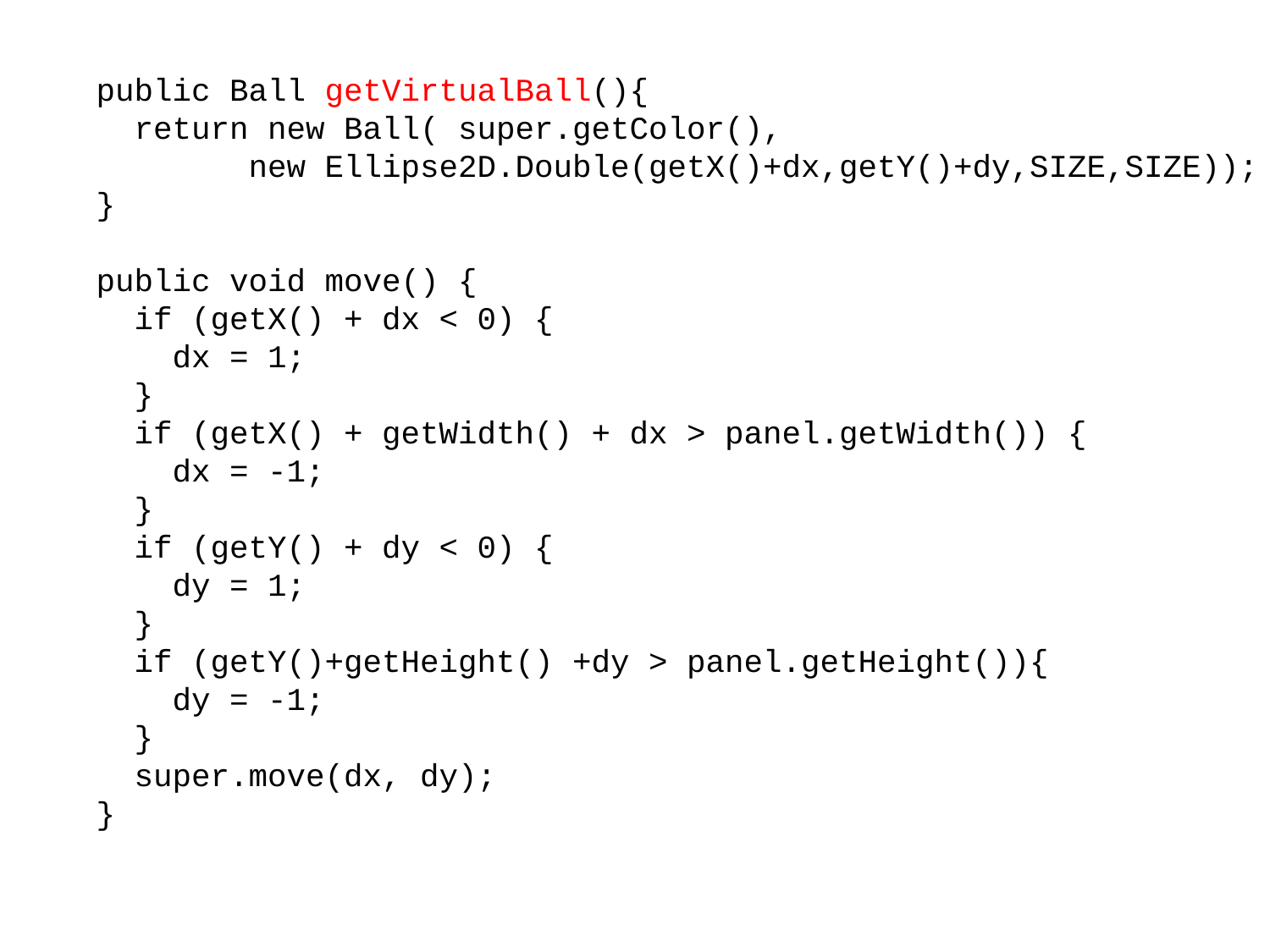

public Ball getVirtualBall(){
    return new Ball( super.getColor(),
          new Ellipse2D.Double(getX()+dx,getY()+dy,SIZE,SIZE));
  }

  public void move() {
    if (getX() + dx < 0) {
      dx = 1;
    }
    if (getX() + getWidth() + dx > panel.getWidth()) {
      dx = -1;
    }
    if (getY() + dy < 0) {
      dy = 1;
    }
    if (getY()+getHeight() +dy > panel.getHeight()){
      dy = -1;
    }
    super.move(dx, dy);
  }